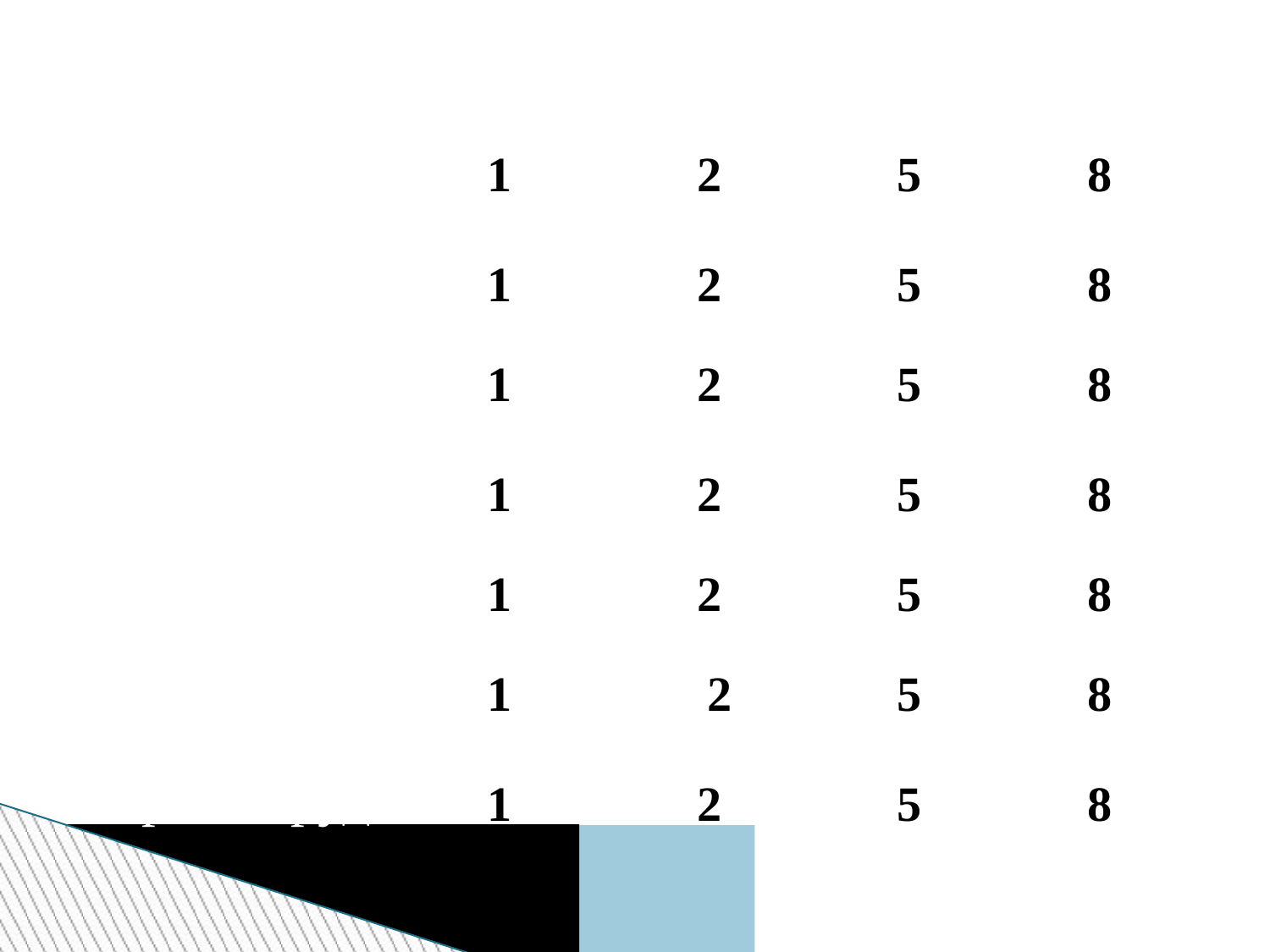

| Педагогика |  |  |  |  |
| --- | --- | --- | --- | --- |
| Фольклор |  |  |  |  |
| РППС |  |  |  |  |
| ООП ДО |  |  |  |  |
| СаНПиН |  |  |  |  |
| ФГОС |  |  |  |  |
| Охрана труда |  |  |  |  |
1
2
5
8
1
2
5
8
1
2
5
8
1
2
5
8
1
2
5
8
1
2
5
8
1
2
5
8